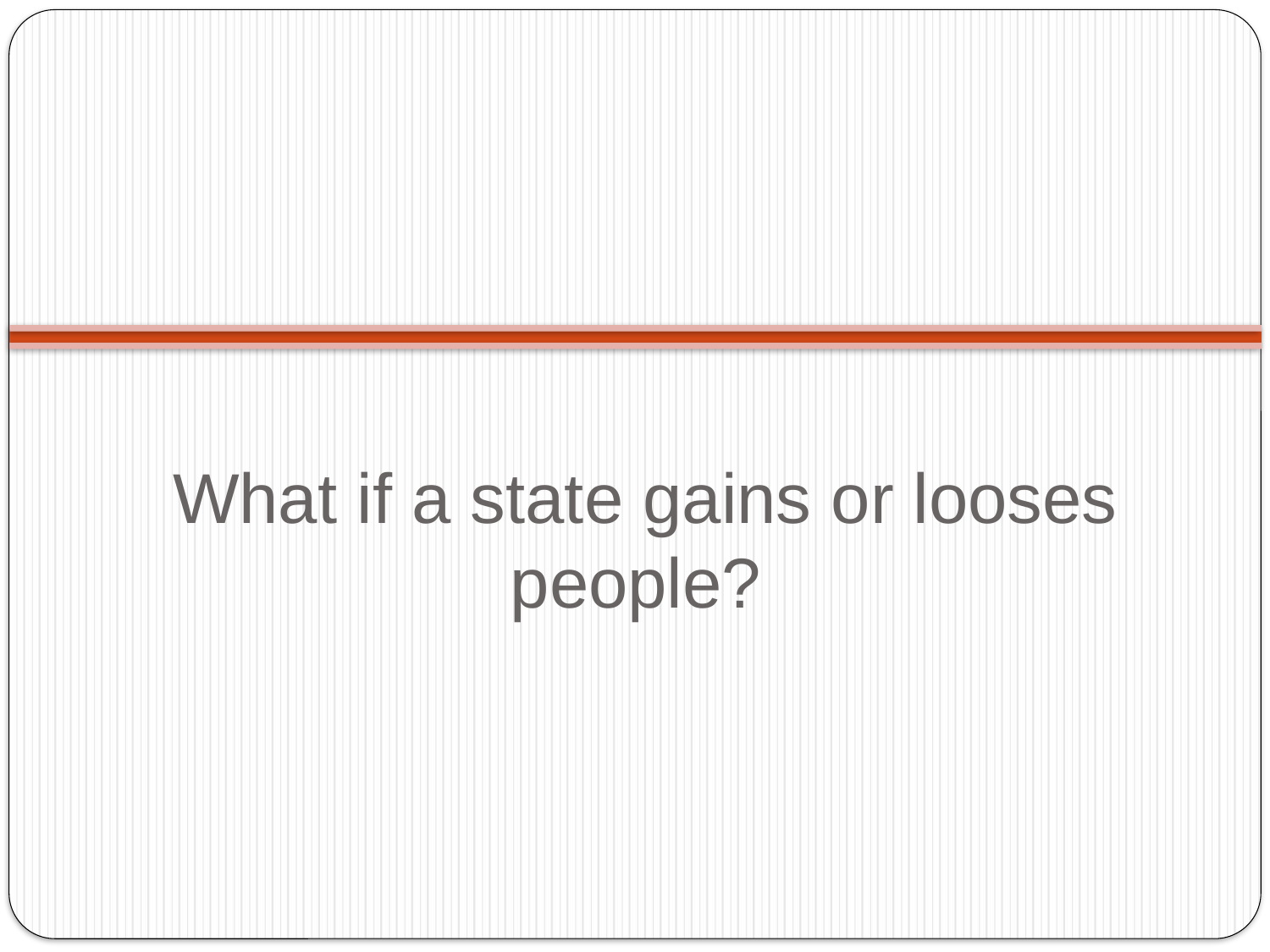

# What if a state gains or looses people?